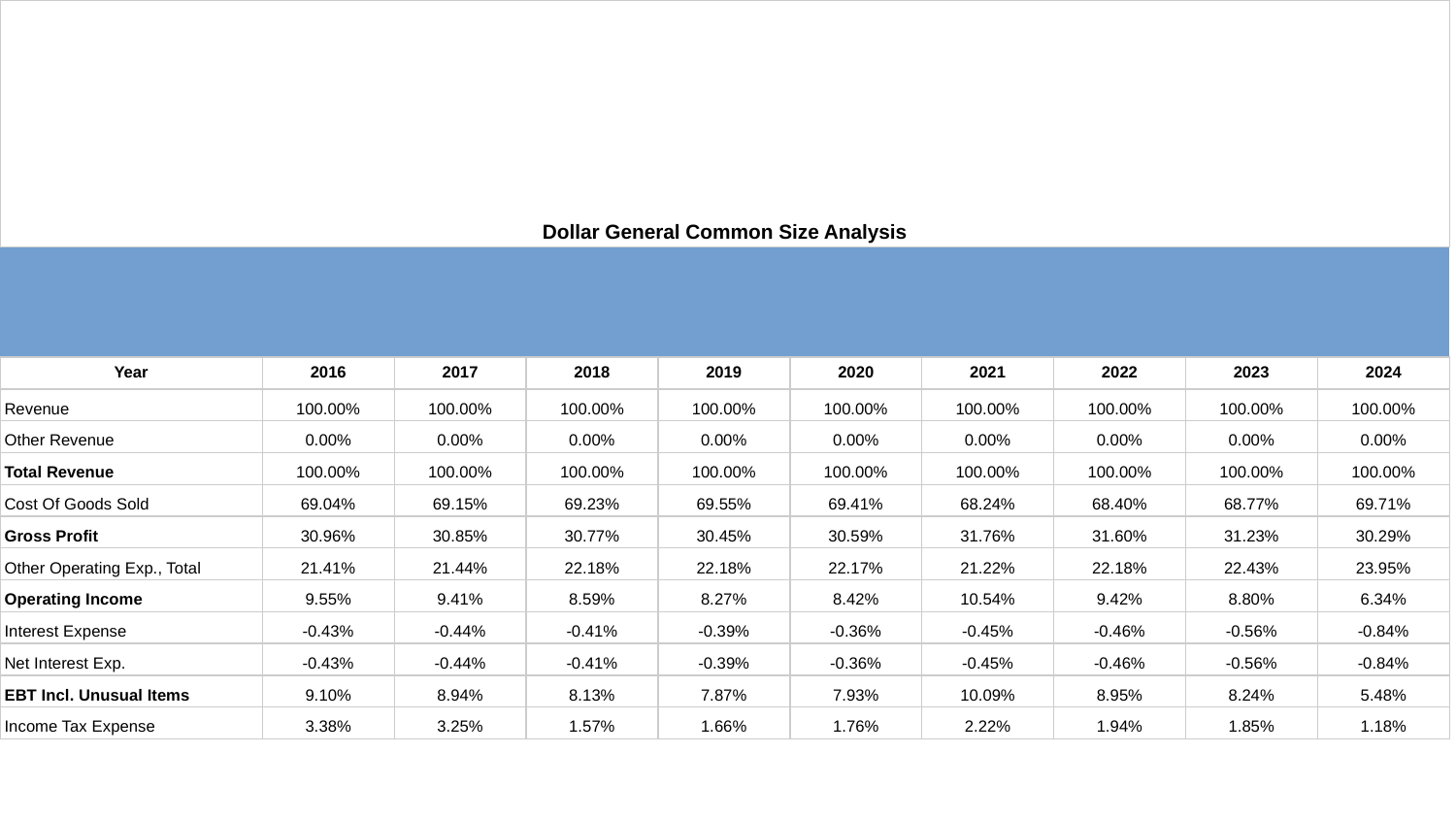

| Dollar General Common Size Analysis |  |  |  |  |  |  |  |  |  |
| --- | --- | --- | --- | --- | --- | --- | --- | --- | --- |
|  |  |  |  |  |  |  |  |  |  |
|  |  |  |  |  |  |  |  |  |  |
| Year | 2016 | 2017 | 2018 | 2019 | 2020 | 2021 | 2022 | 2023 | 2024 |
| Revenue | 100.00% | 100.00% | 100.00% | 100.00% | 100.00% | 100.00% | 100.00% | 100.00% | 100.00% |
| Other Revenue | 0.00% | 0.00% | 0.00% | 0.00% | 0.00% | 0.00% | 0.00% | 0.00% | 0.00% |
| Total Revenue | 100.00% | 100.00% | 100.00% | 100.00% | 100.00% | 100.00% | 100.00% | 100.00% | 100.00% |
| Cost Of Goods Sold | 69.04% | 69.15% | 69.23% | 69.55% | 69.41% | 68.24% | 68.40% | 68.77% | 69.71% |
| Gross Profit | 30.96% | 30.85% | 30.77% | 30.45% | 30.59% | 31.76% | 31.60% | 31.23% | 30.29% |
| Other Operating Exp., Total | 21.41% | 21.44% | 22.18% | 22.18% | 22.17% | 21.22% | 22.18% | 22.43% | 23.95% |
| Operating Income | 9.55% | 9.41% | 8.59% | 8.27% | 8.42% | 10.54% | 9.42% | 8.80% | 6.34% |
| Interest Expense | -0.43% | -0.44% | -0.41% | -0.39% | -0.36% | -0.45% | -0.46% | -0.56% | -0.84% |
| Net Interest Exp. | -0.43% | -0.44% | -0.41% | -0.39% | -0.36% | -0.45% | -0.46% | -0.56% | -0.84% |
| EBT Incl. Unusual Items | 9.10% | 8.94% | 8.13% | 7.87% | 7.93% | 10.09% | 8.95% | 8.24% | 5.48% |
| Income Tax Expense | 3.38% | 3.25% | 1.57% | 1.66% | 1.76% | 2.22% | 1.94% | 1.85% | 1.18% |
| Earnings from Cont. Ops. | 5.72% | 5.69% | 6.56% | 6.20% | 6.17% | 7.87% | 7.01% | 6.38% | 4.29% |
| Net Income to Company | 5.72% | 5.69% | 6.56% | 6.20% | 6.17% | 7.87% | 7.01% | 6.38% | 4.29% |